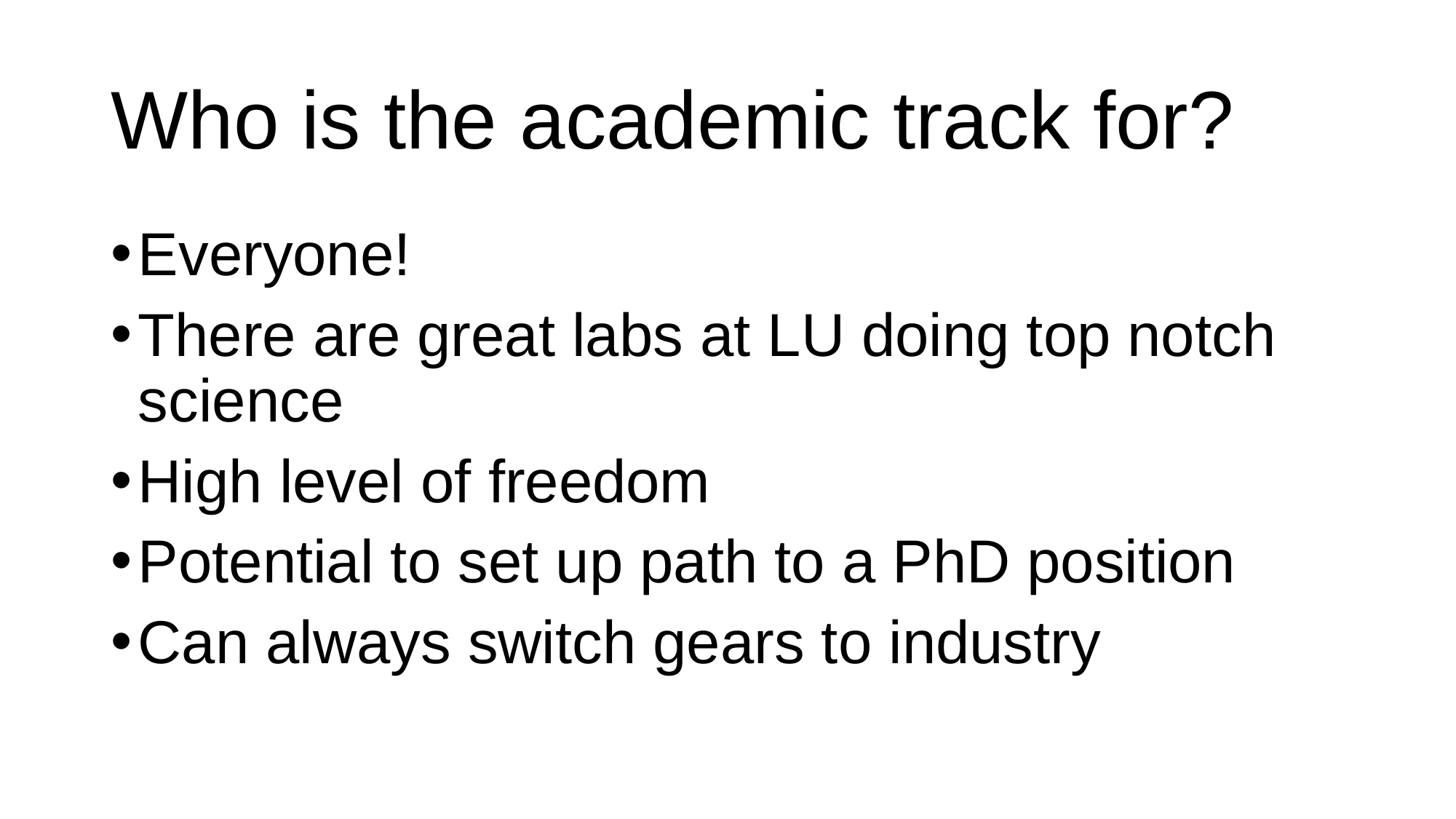

# Who is the academic track for?
Everyone!
There are great labs at LU doing top notch science
High level of freedom
Potential to set up path to a PhD position
Can always switch gears to industry